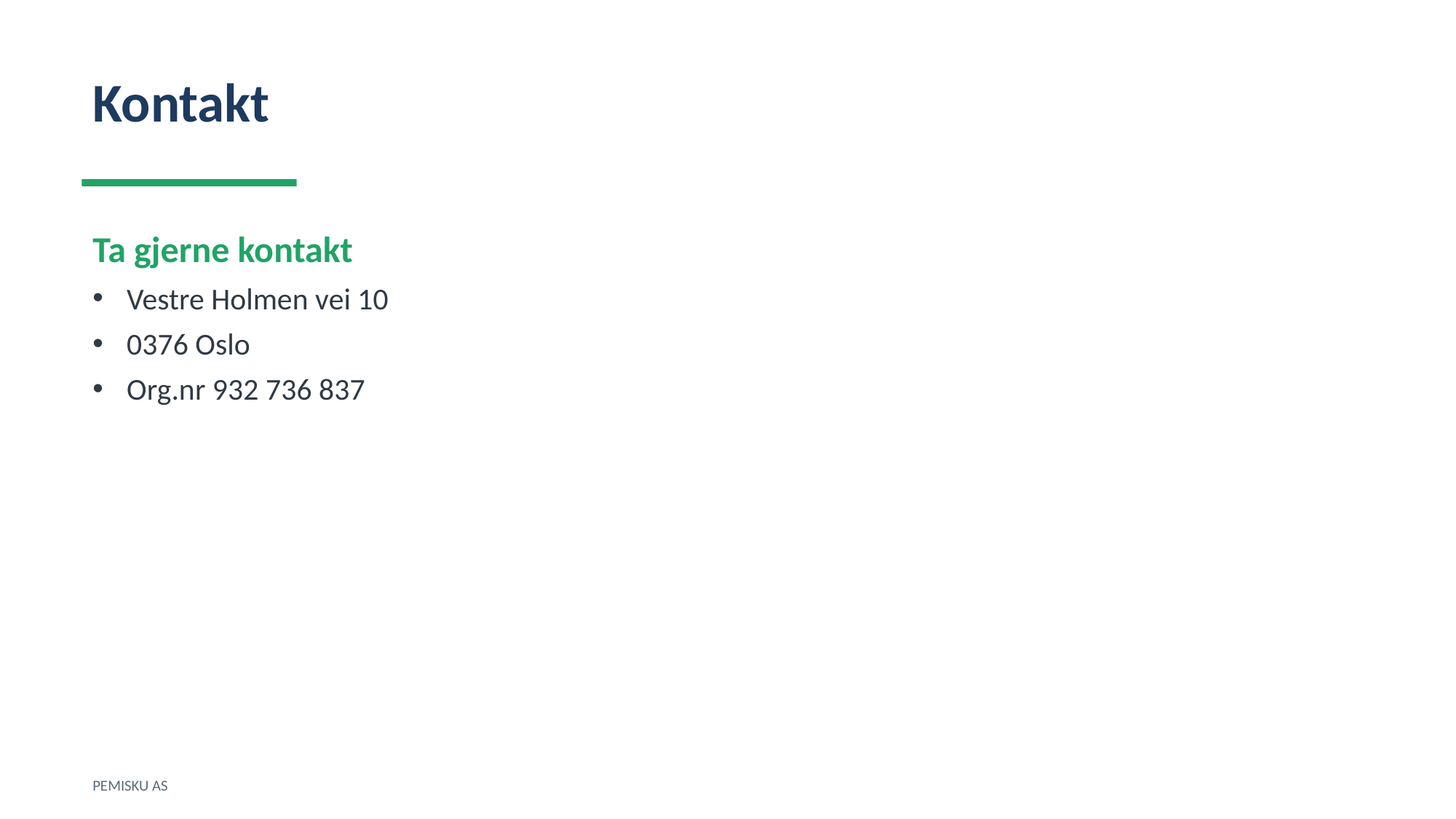

Kontakt

Ta gjerne kontakt
Vestre Holmen vei 10
0376 Oslo
Org.nr 932 736 837
PEMISKU AS